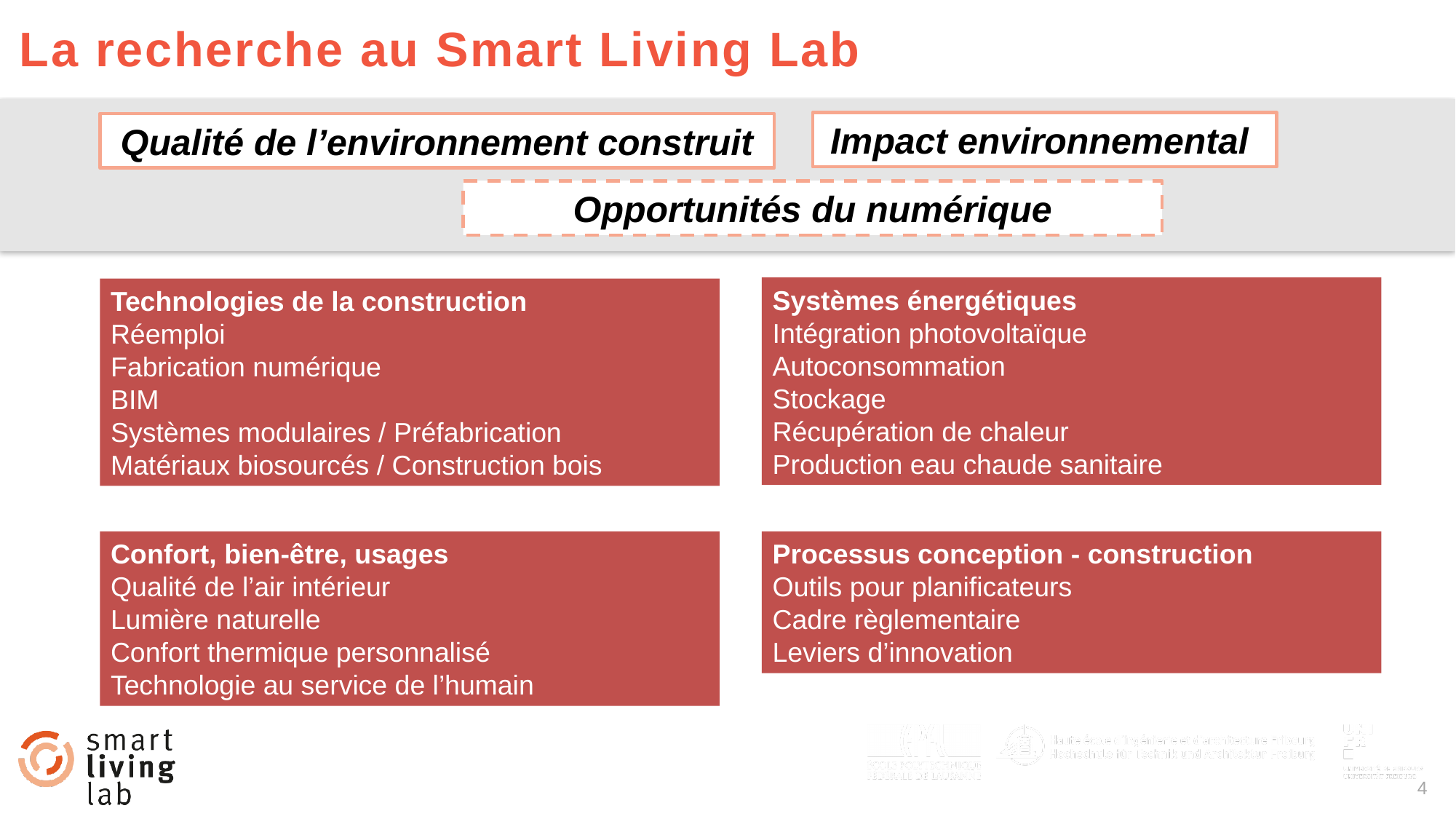

# La recherche au Smart Living Lab

Impact environnemental
Qualité de l’environnement construit
Opportunités du numérique
Systèmes énergétiques
Intégration photovoltaïque
Autoconsommation
Stockage
Récupération de chaleur
Production eau chaude sanitaire
Technologies de la construction
Réemploi
Fabrication numérique
BIM
Systèmes modulaires / Préfabrication
Matériaux biosourcés / Construction bois
Confort, bien-être, usages
Qualité de l’air intérieur
Lumière naturelle
Confort thermique personnalisé
Technologie au service de l’humain
Processus conception - construction
Outils pour planificateurs
Cadre règlementaire
Leviers d’innovation